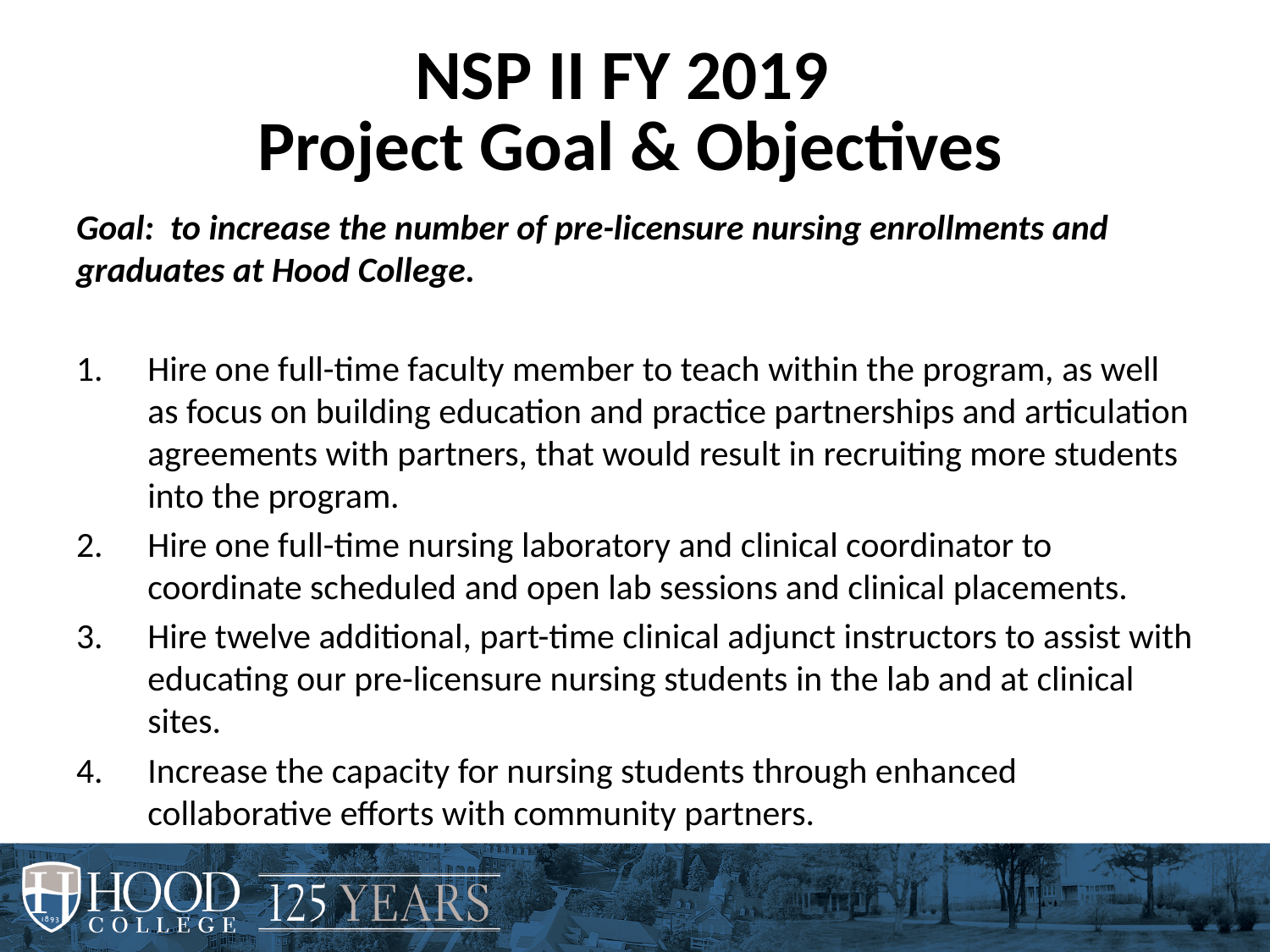

# NSP II FY 2019 Project Goal & Objectives
Goal:  to increase the number of pre-licensure nursing enrollments and graduates at Hood College.

Hire one full-time faculty member to teach within the program, as well as focus on building education and practice partnerships and articulation agreements with partners, that would result in recruiting more students into the program.
Hire one full-time nursing laboratory and clinical coordinator to coordinate scheduled and open lab sessions and clinical placements.
Hire twelve additional, part-time clinical adjunct instructors to assist with educating our pre-licensure nursing students in the lab and at clinical sites.
Increase the capacity for nursing students through enhanced collaborative efforts with community partners.